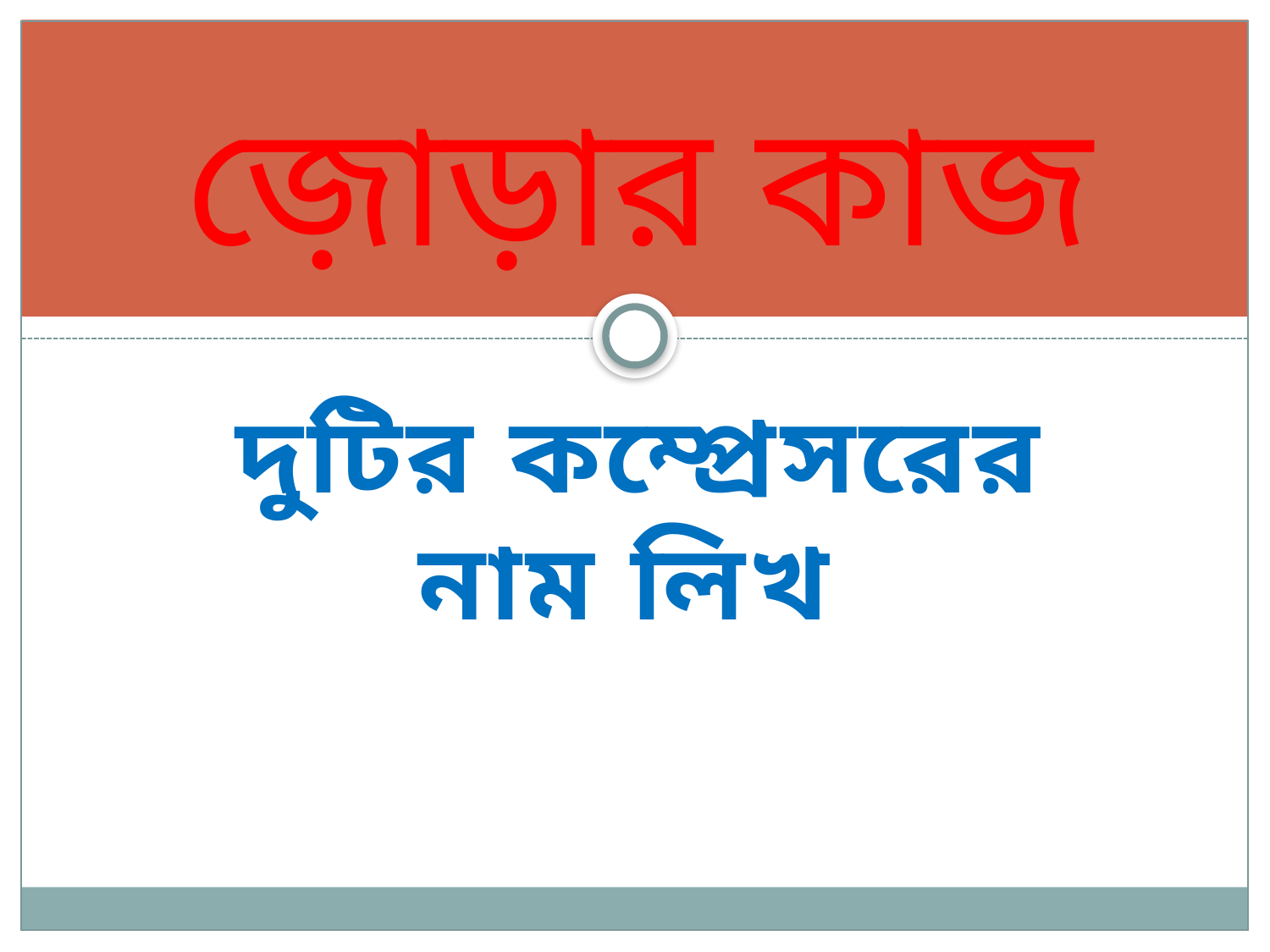

# জ়োড়ার কাজ
দুটির কম্প্রেসরের নাম লিখ